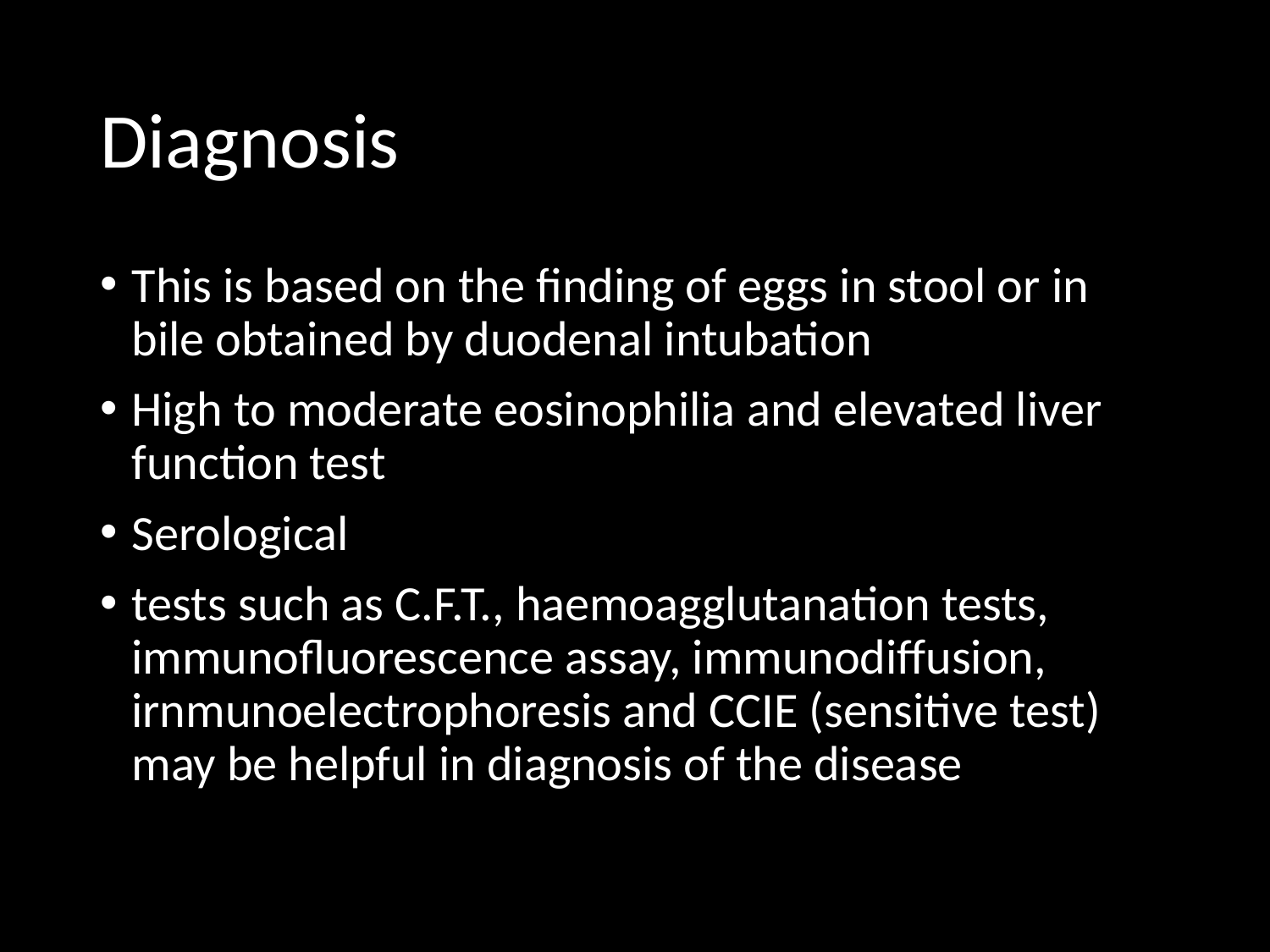

# Diagnosis
This is based on the finding of eggs in stool or in bile obtained by duodenal intubation
High to moderate eosinophilia and elevated liver function test
Serological
tests such as C.F.T., haemoagglutanation tests, immunofluorescence assay, immunodiffusion, irnmunoelectrophoresis and CCIE (sensitive test) may be helpful in diagnosis of the disease